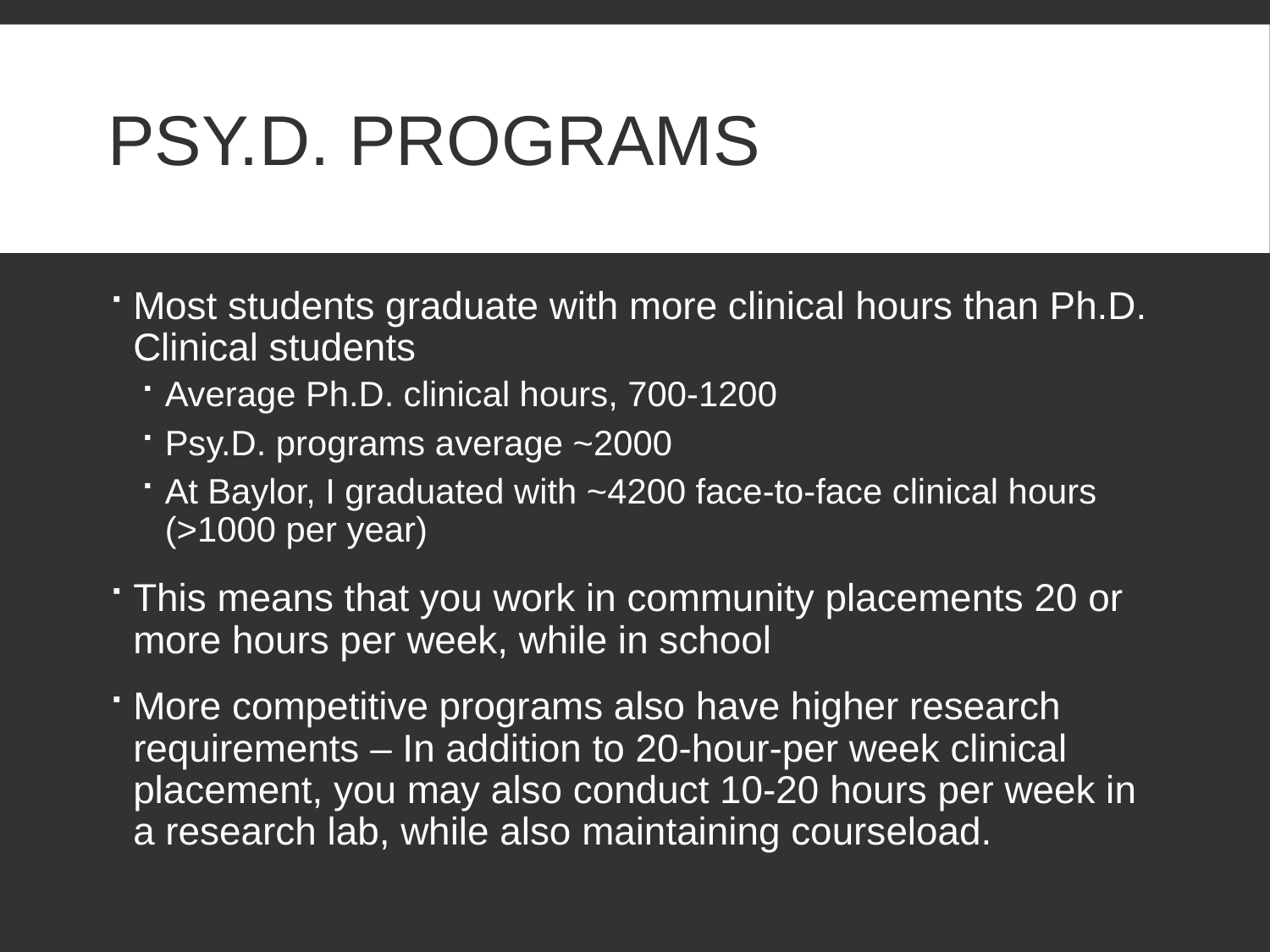

# Psy.D. programs
Most students graduate with more clinical hours than Ph.D. Clinical students
Average Ph.D. clinical hours, 700-1200
Psy.D. programs average ~2000
At Baylor, I graduated with ~4200 face-to-face clinical hours (>1000 per year)
This means that you work in community placements 20 or more hours per week, while in school
More competitive programs also have higher research requirements – In addition to 20-hour-per week clinical placement, you may also conduct 10-20 hours per week in a research lab, while also maintaining courseload.